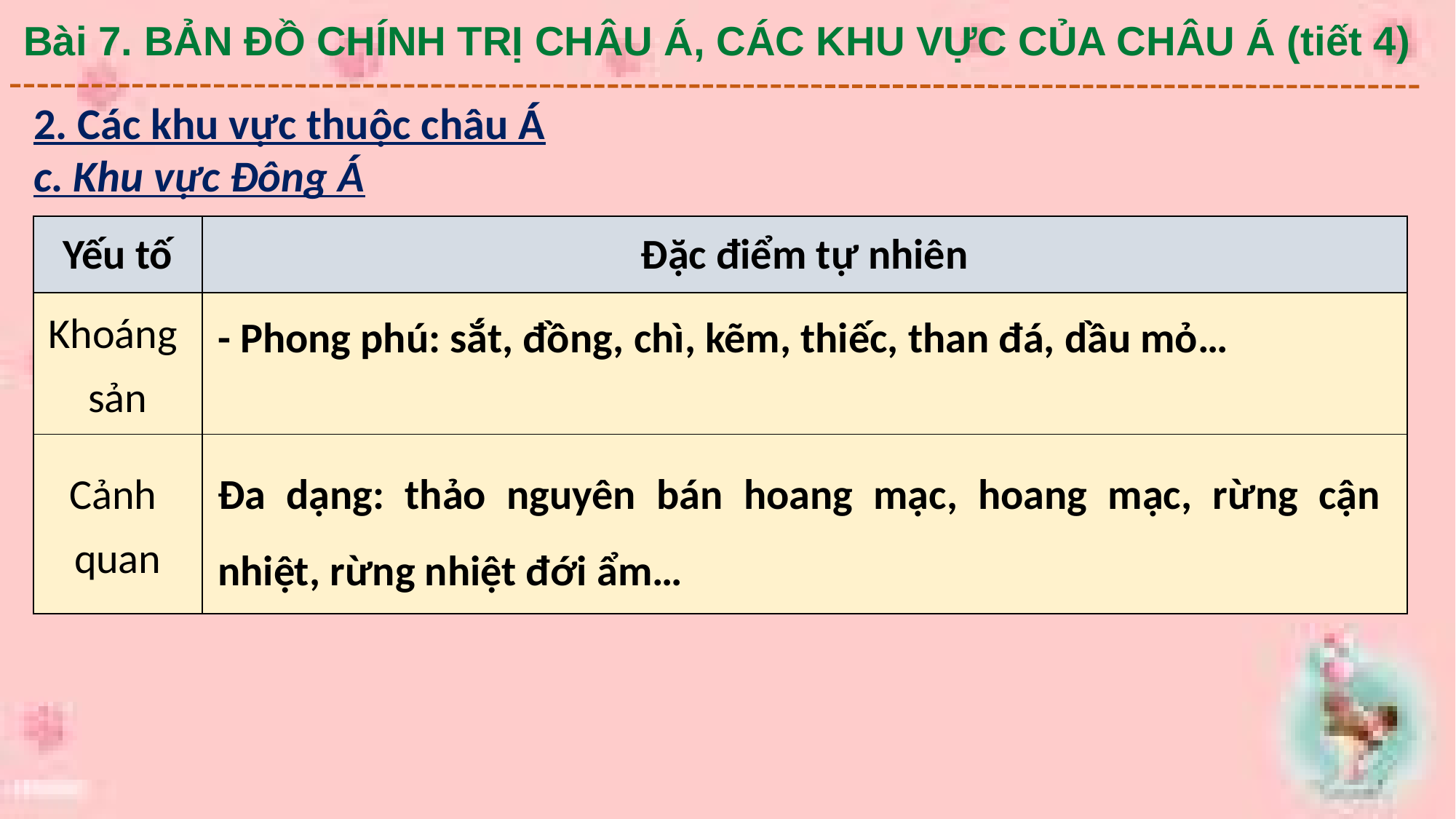

Bài 7. BẢN ĐỒ CHÍNH TRỊ CHÂU Á, CÁC KHU VỰC CỦA CHÂU Á (tiết 4)
2. Các khu vực thuộc châu Á
c. Khu vực Đông Á
| Yếu tố | Đặc điểm tự nhiên |
| --- | --- |
| Khoáng sản |  |
| Cảnh quan |  |
- Phong phú: sắt, đồng, chì, kẽm, thiếc, than đá, dầu mỏ…
Đa dạng: thảo nguyên bán hoang mạc, hoang mạc, rừng cận nhiệt, rừng nhiệt đới ẩm…